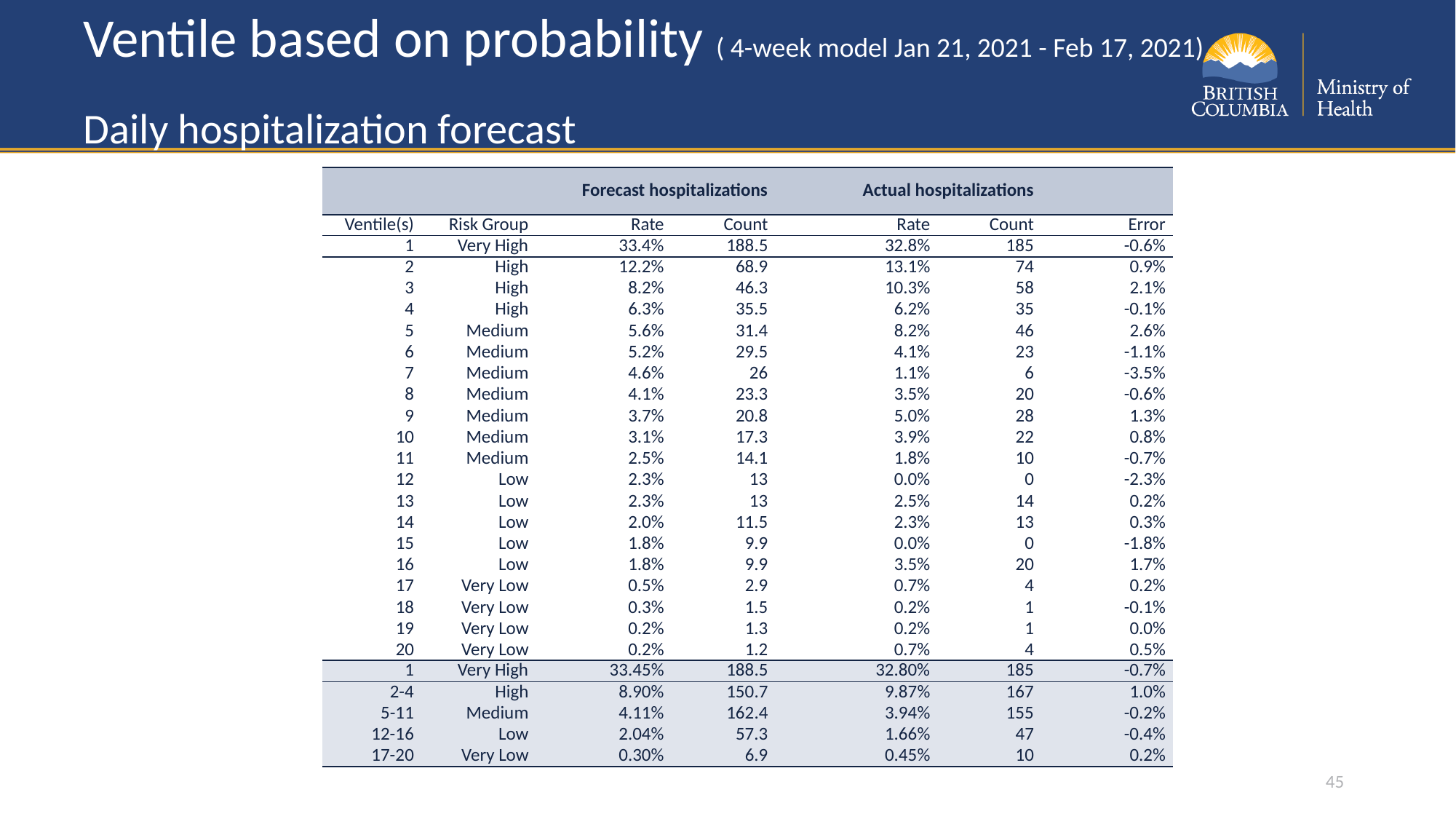

# Ventile based on probability ( 4-week model Jan 21, 2021 - Feb 17, 2021) Daily hospitalization forecast
|  |  | Forecast hospitalizations |  |  | Actual hospitalizations |  |  |  |
| --- | --- | --- | --- | --- | --- | --- | --- | --- |
| Ventile(s) | Risk Group | Rate | Count |  | Rate | Count |  | Error |
| 1 | Very High | 33.4% | 188.5 |  | 32.8% | 185 |  | -0.6% |
| 2 | High | 12.2% | 68.9 |  | 13.1% | 74 |  | 0.9% |
| 3 | High | 8.2% | 46.3 |  | 10.3% | 58 |  | 2.1% |
| 4 | High | 6.3% | 35.5 |  | 6.2% | 35 |  | -0.1% |
| 5 | Medium | 5.6% | 31.4 |  | 8.2% | 46 |  | 2.6% |
| 6 | Medium | 5.2% | 29.5 |  | 4.1% | 23 |  | -1.1% |
| 7 | Medium | 4.6% | 26 |  | 1.1% | 6 |  | -3.5% |
| 8 | Medium | 4.1% | 23.3 |  | 3.5% | 20 |  | -0.6% |
| 9 | Medium | 3.7% | 20.8 |  | 5.0% | 28 |  | 1.3% |
| 10 | Medium | 3.1% | 17.3 |  | 3.9% | 22 |  | 0.8% |
| 11 | Medium | 2.5% | 14.1 |  | 1.8% | 10 |  | -0.7% |
| 12 | Low | 2.3% | 13 |  | 0.0% | 0 |  | -2.3% |
| 13 | Low | 2.3% | 13 |  | 2.5% | 14 |  | 0.2% |
| 14 | Low | 2.0% | 11.5 |  | 2.3% | 13 |  | 0.3% |
| 15 | Low | 1.8% | 9.9 |  | 0.0% | 0 |  | -1.8% |
| 16 | Low | 1.8% | 9.9 |  | 3.5% | 20 |  | 1.7% |
| 17 | Very Low | 0.5% | 2.9 |  | 0.7% | 4 |  | 0.2% |
| 18 | Very Low | 0.3% | 1.5 |  | 0.2% | 1 |  | -0.1% |
| 19 | Very Low | 0.2% | 1.3 |  | 0.2% | 1 |  | 0.0% |
| 20 | Very Low | 0.2% | 1.2 |  | 0.7% | 4 |  | 0.5% |
| 1 | Very High | 33.45% | 188.5 |  | 32.80% | 185 |  | -0.7% |
| 2-4 | High | 8.90% | 150.7 |  | 9.87% | 167 |  | 1.0% |
| 5-11 | Medium | 4.11% | 162.4 |  | 3.94% | 155 |  | -0.2% |
| 12-16 | Low | 2.04% | 57.3 |  | 1.66% | 47 |  | -0.4% |
| 17-20 | Very Low | 0.30% | 6.9 |  | 0.45% | 10 |  | 0.2% |
45